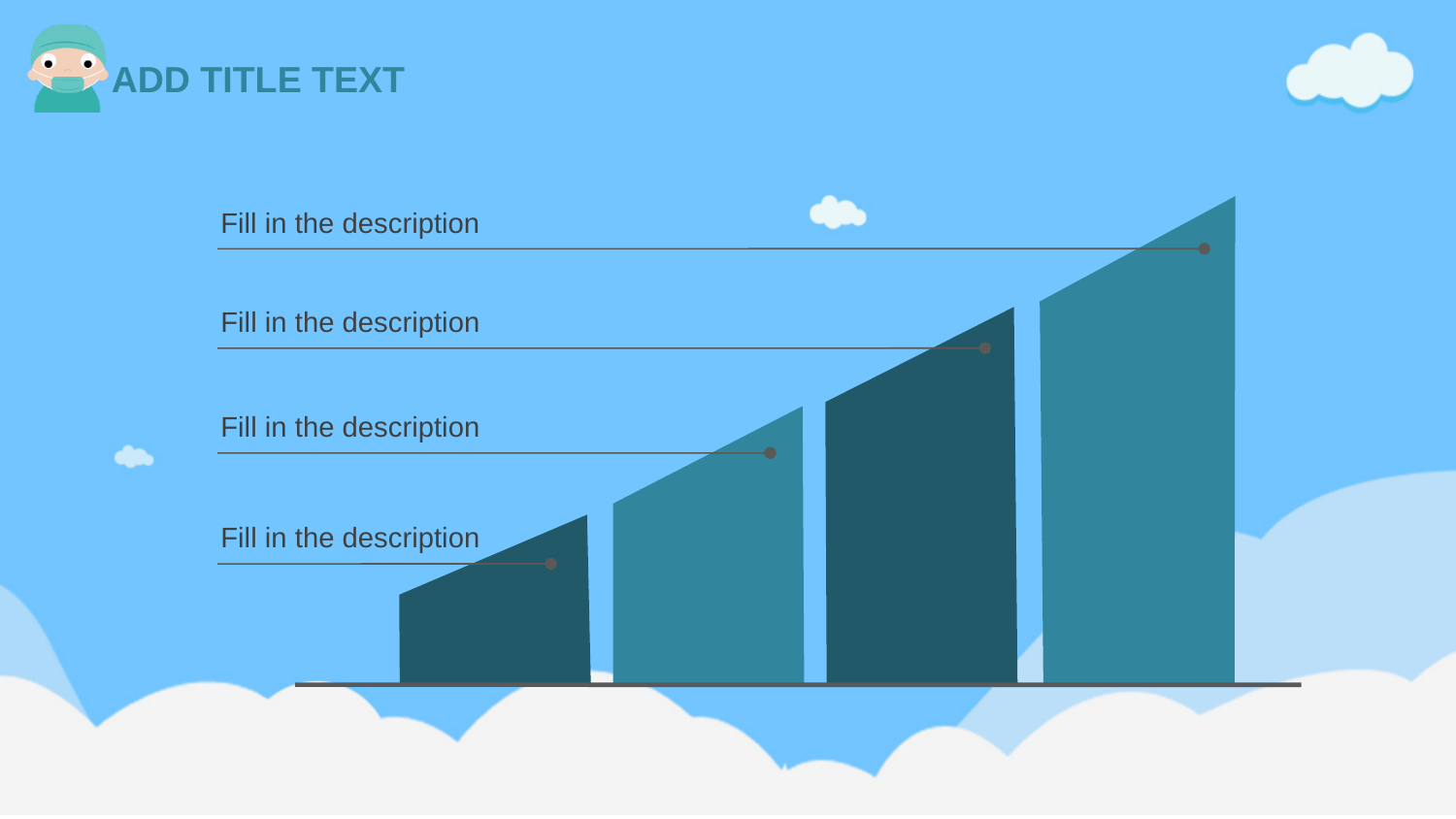

Fill in the description

Fill in the description

Fill in the description

Fill in the description